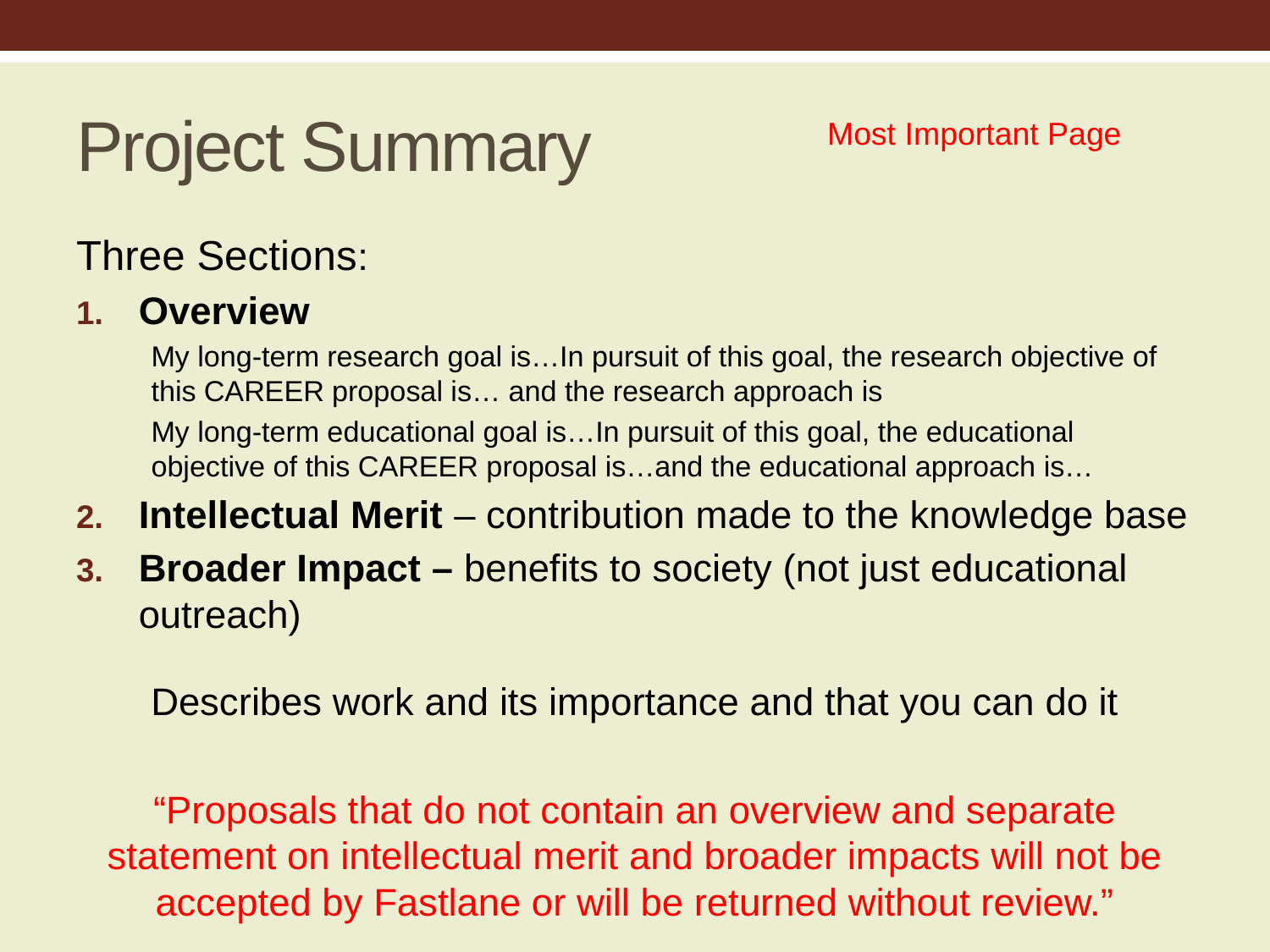

# Project Summary
Most Important Page
Three Sections:
Overview
My long-term research goal is…In pursuit of this goal, the research objective of this CAREER proposal is… and the research approach is
My long-term educational goal is…In pursuit of this goal, the educational objective of this CAREER proposal is…and the educational approach is…
Intellectual Merit – contribution made to the knowledge base
Broader Impact – benefits to society (not just educational outreach)

Describes work and its importance and that you can do it

“Proposals that do not contain an overview and separate statement on intellectual merit and broader impacts will not be accepted by Fastlane or will be returned without review.”